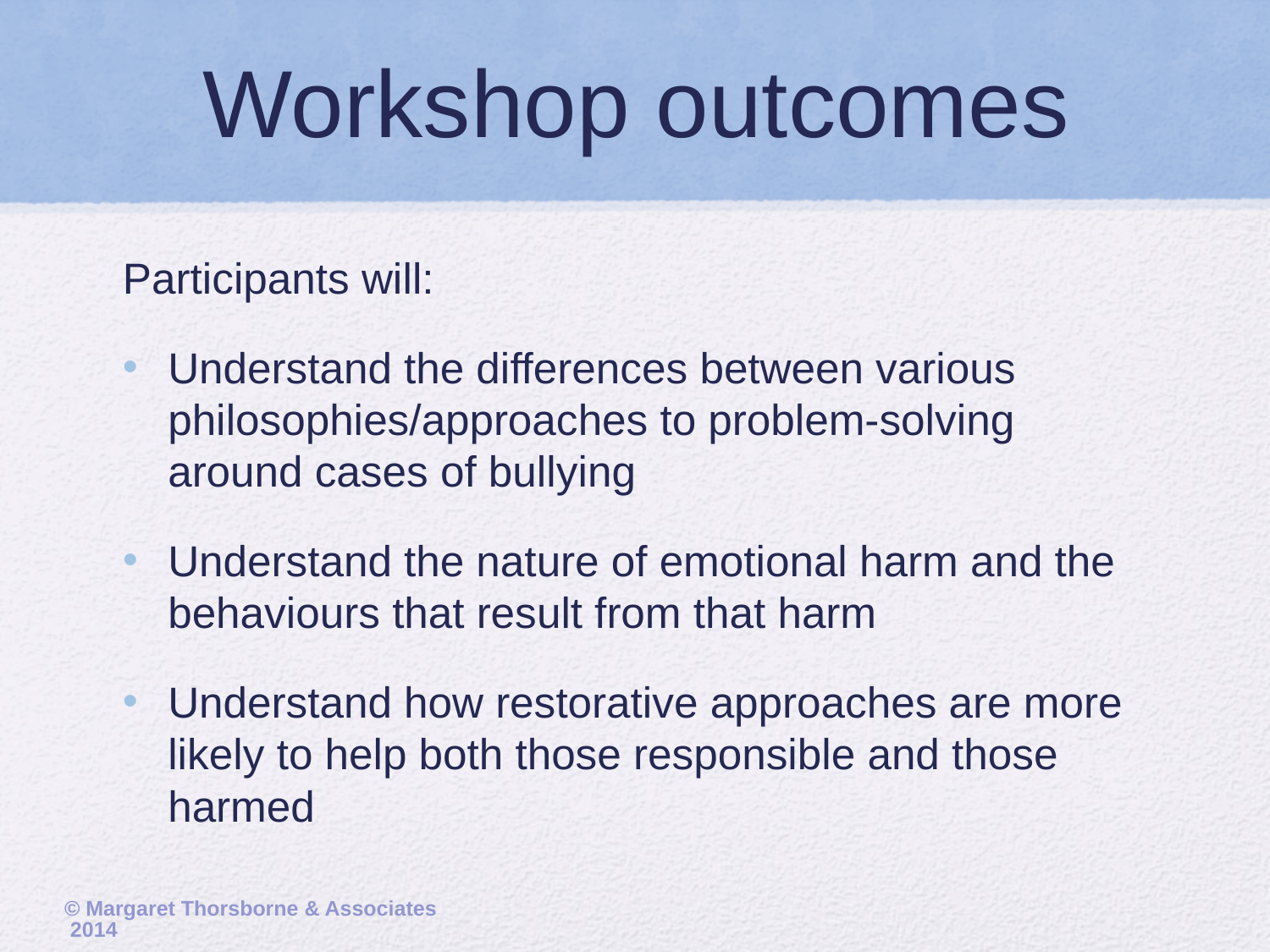

# Workshop outcomes
Participants will:
Understand the differences between various philosophies/approaches to problem-solving around cases of bullying
Understand the nature of emotional harm and the behaviours that result from that harm
Understand how restorative approaches are more likely to help both those responsible and those harmed

© Margaret Thorsborne & Associates 2014